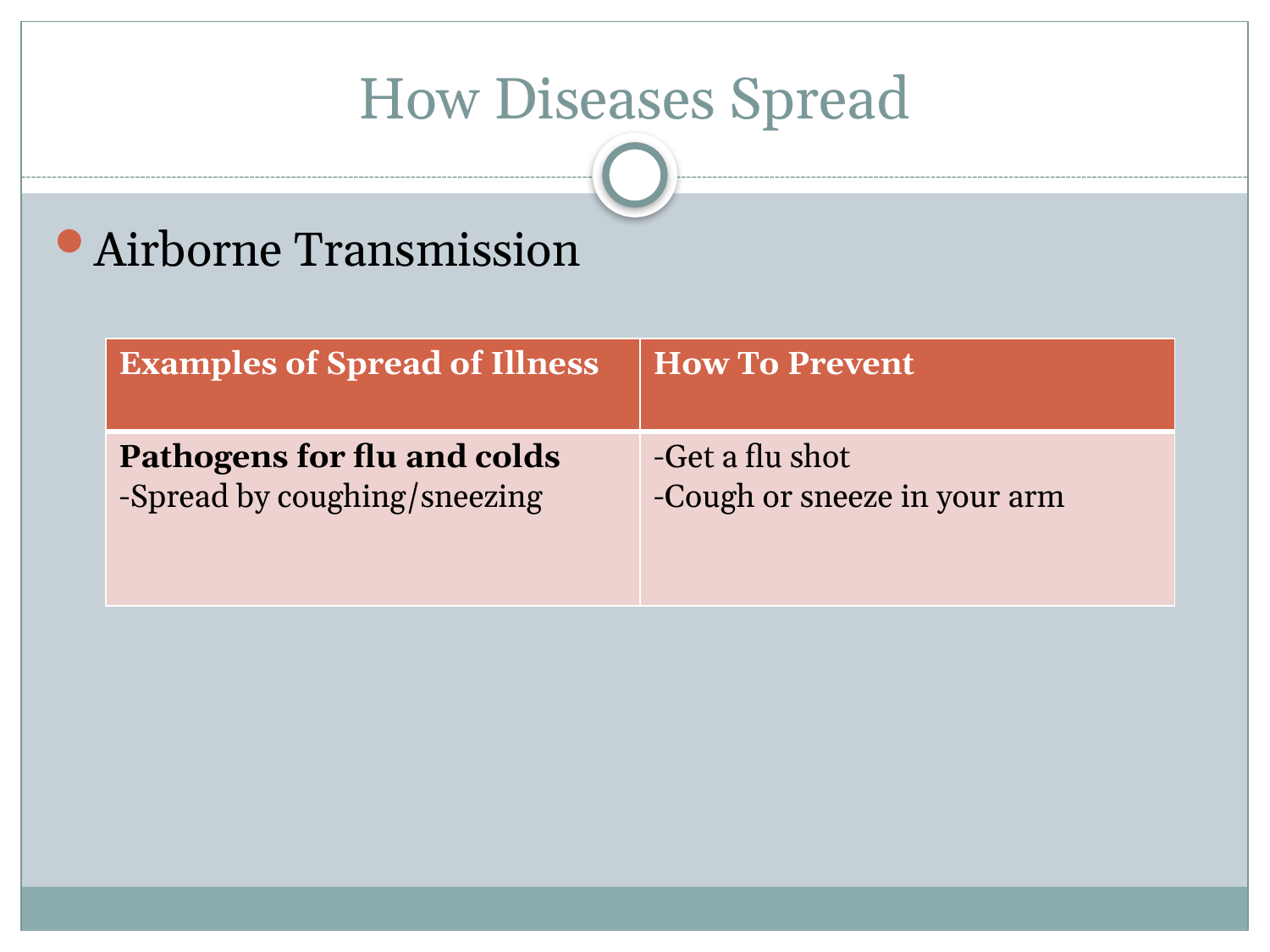

# How Diseases Spread
Airborne Transmission

| Examples of Spread of Illness | How To Prevent |
| --- | --- |
| Pathogens for flu and colds -Spread by coughing/sneezing | -Get a flu shot -Cough or sneeze in your arm |